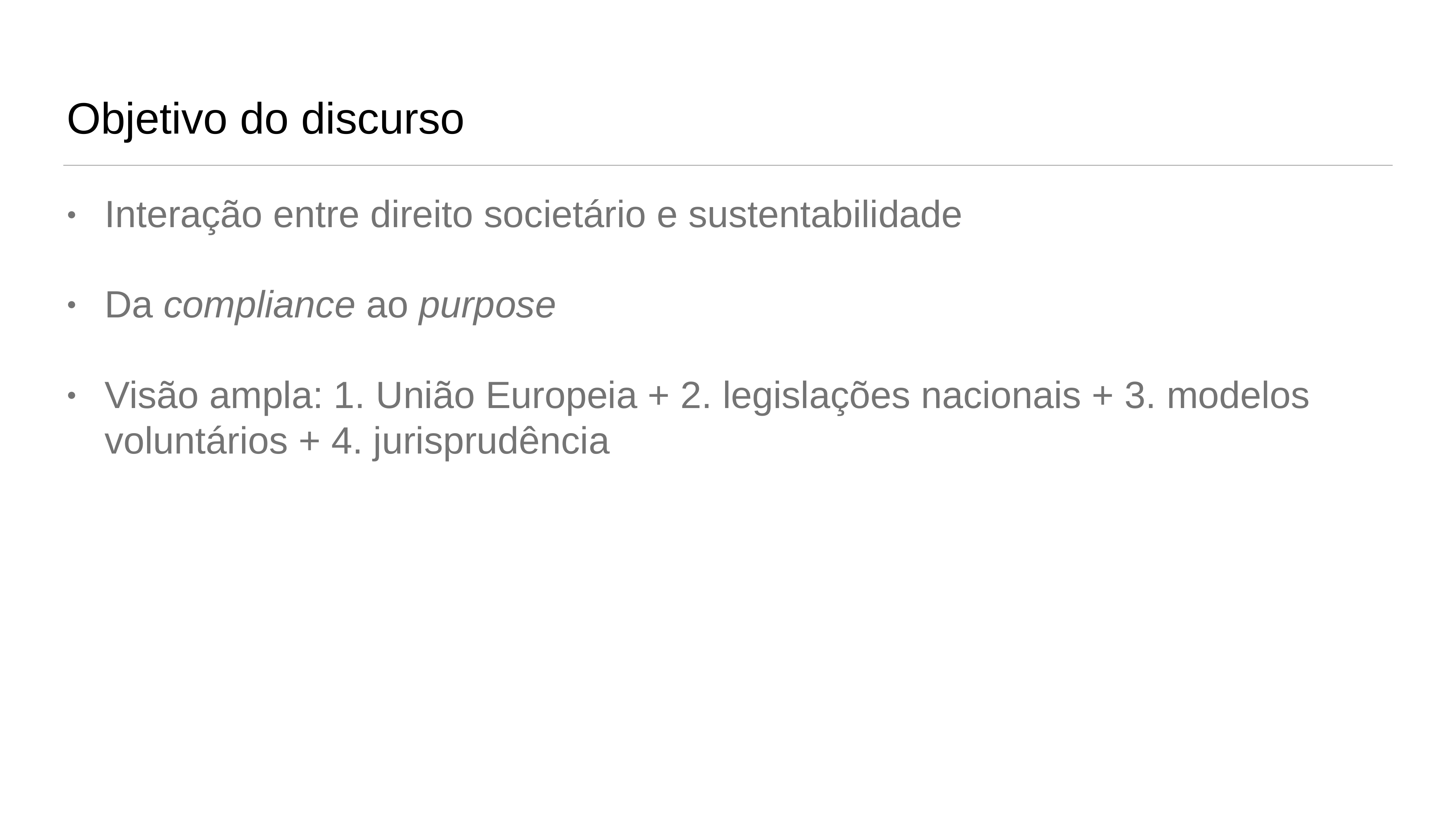

# Objetivo do discurso
Interação entre direito societário e sustentabilidade
Da compliance ao purpose
Visão ampla: 1. União Europeia + 2. legislações nacionais + 3. modelos voluntários + 4. jurisprudência